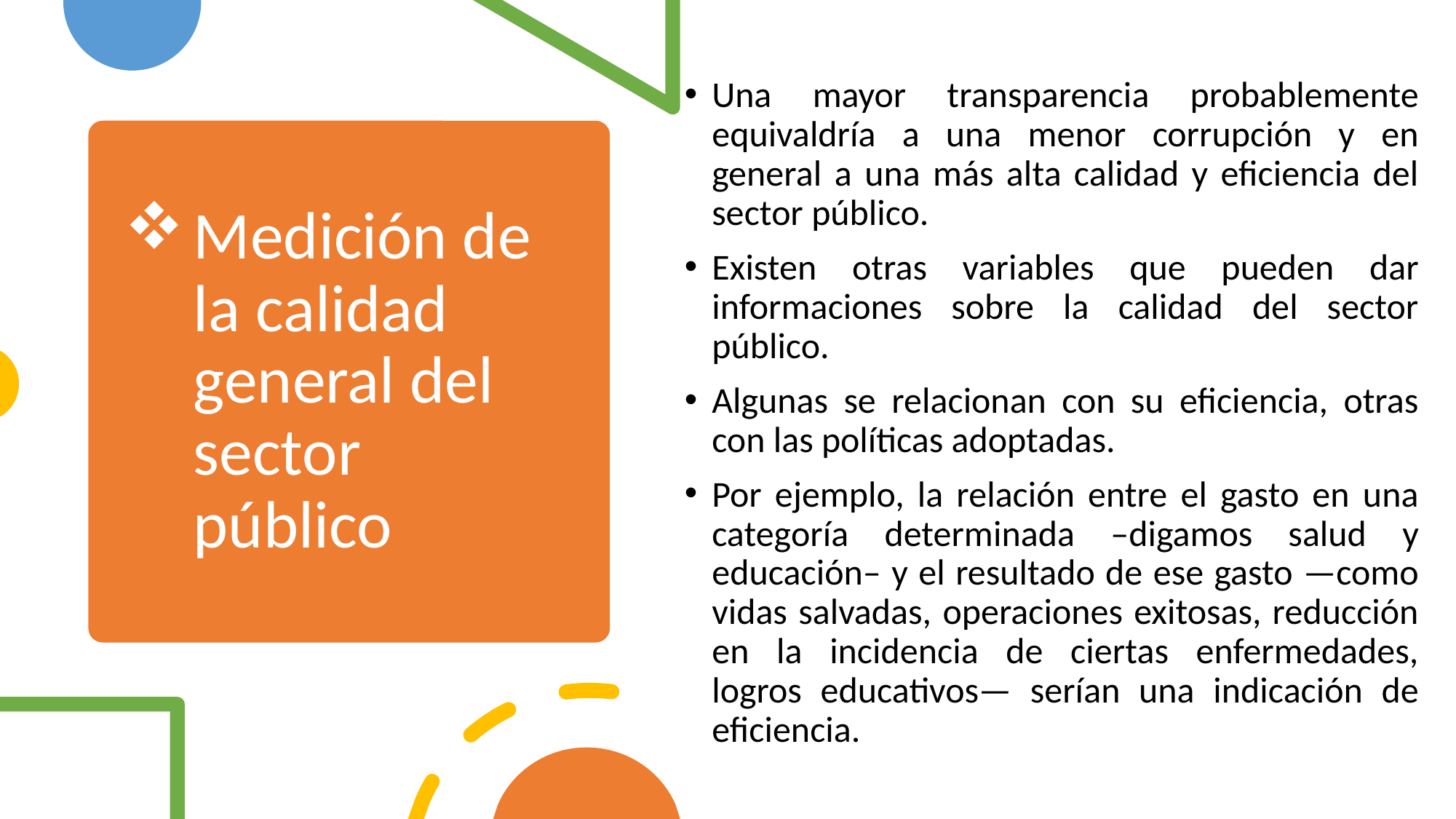

Una mayor transparencia probablemente equivaldría a una menor corrupción y en general a una más alta calidad y eficiencia del sector público.
Existen otras variables que pueden dar informaciones sobre la calidad del sector público.
Algunas se relacionan con su eficiencia, otras con las políticas adoptadas.
Por ejemplo, la relación entre el gasto en una categoría determinada –digamos salud y educación– y el resultado de ese gasto —como vidas salvadas, operaciones exitosas, reducción en la incidencia de ciertas enfermedades, logros educativos— serían una indicación de eficiencia.

# Medición de la calidad general del sector público